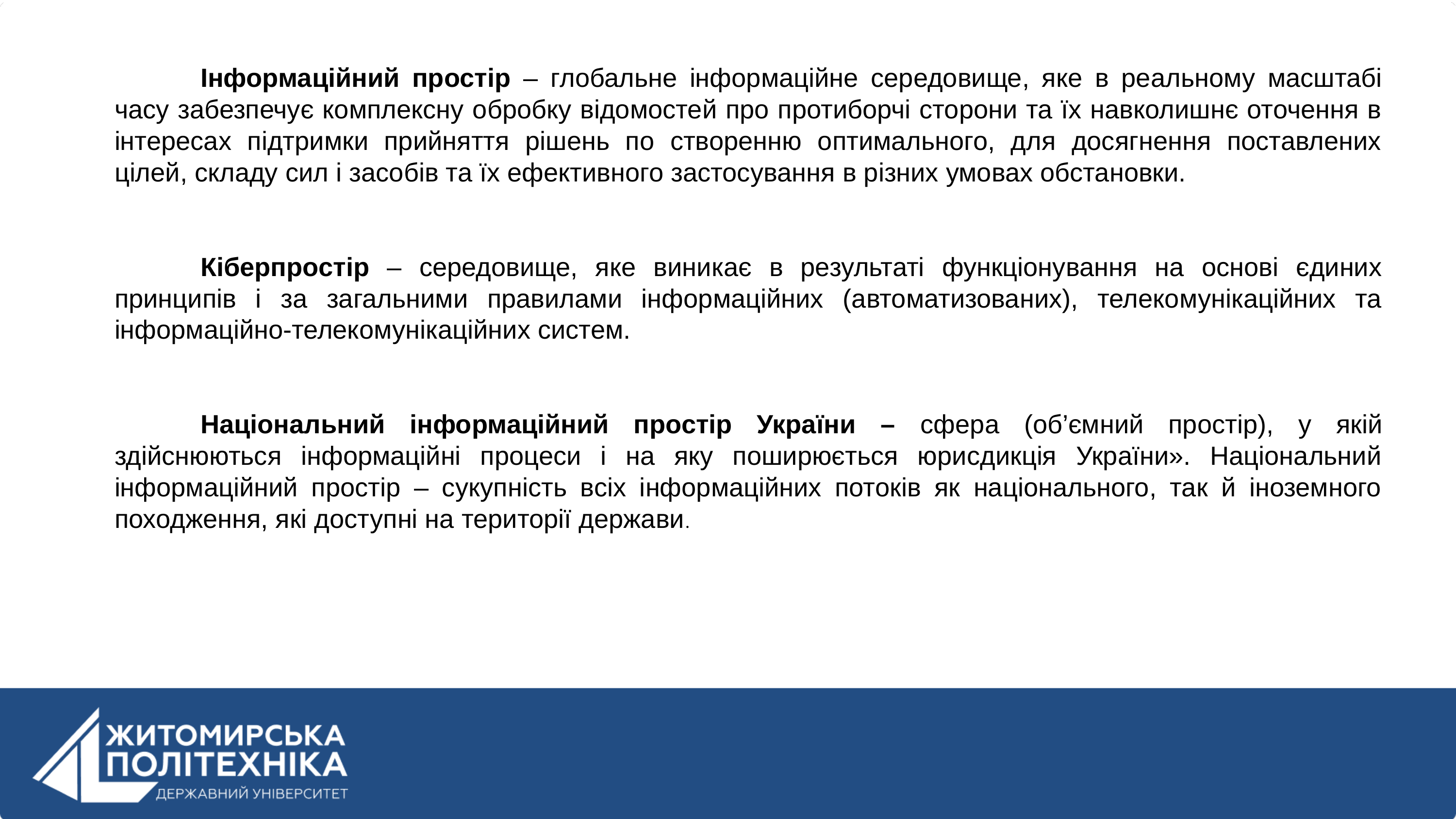

Інформаційний простір – глобальне інформаційне середовище, яке в реальному масштабі часу забезпечує комплексну обробку відомостей про протиборчі сторони та їх навколишнє оточення в інтересах підтримки прийняття рішень по створенню оптимального, для досягнення поставлених цілей, складу сил і засобів та їх ефективного застосування в різних умовах обстановки.

Кіберпростір – середовище, яке виникає в результаті функціонування на основі єдиних принципів і за загальними правилами інформаційних (автоматизованих), телекомунікаційних та інформаційно-телекомунікаційних систем.

Національний інформаційний простір України – сфера (об’ємний простір), у якій здійснюються інформаційні процеси і на яку поширюється юрисдикція України». Національний інформаційний простір – сукупність всіх інформаційних потоків як національного, так й іноземного походження, які доступні на території держави.